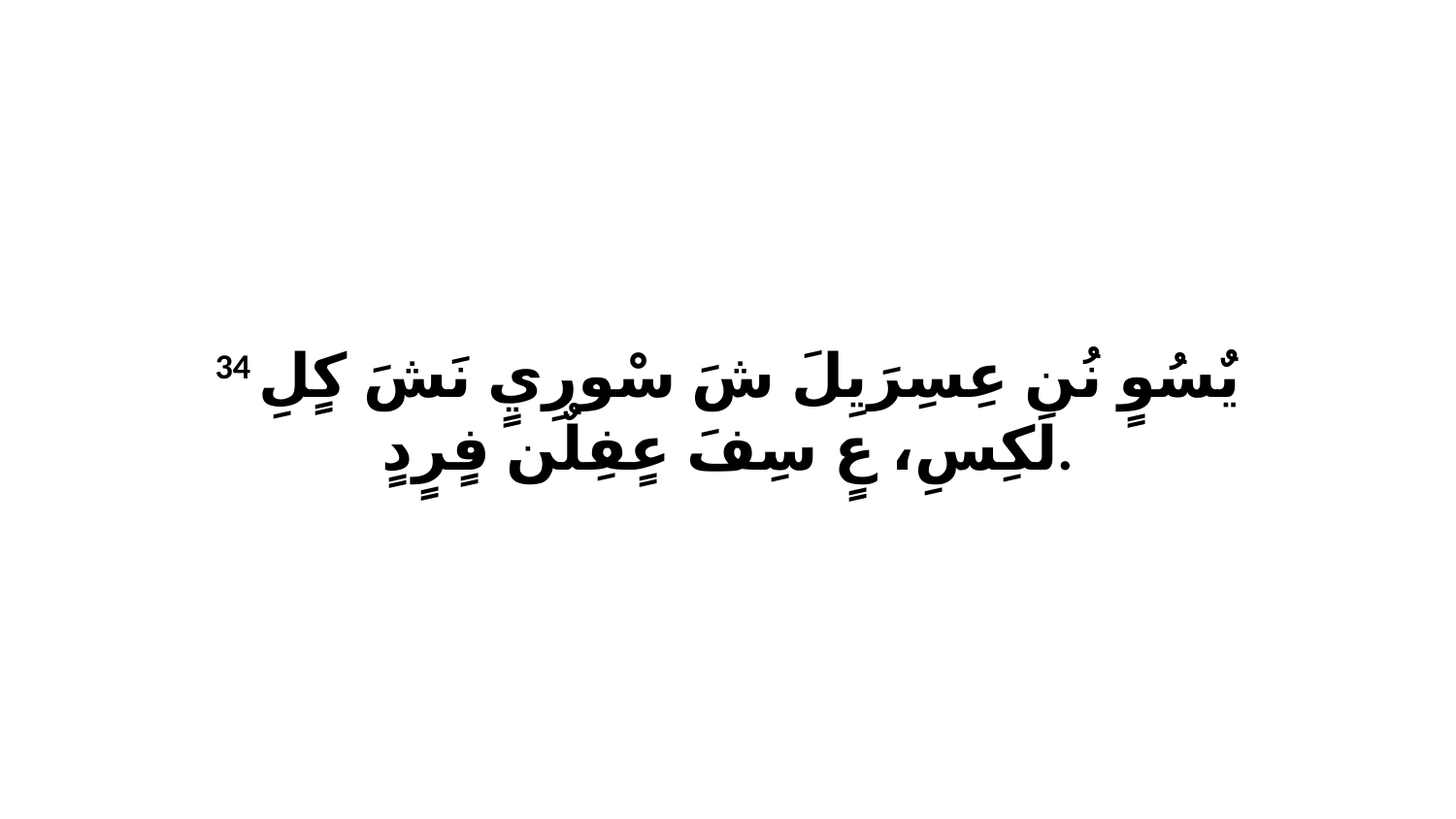

34 يٌسُوٍ نُن عِسِرَيِلَ شَ سْورِيٍ نَشَ كٍلِ لَكِسِ، عٍ سِفَ عٍفِلٌن فٍرٍدٍ.